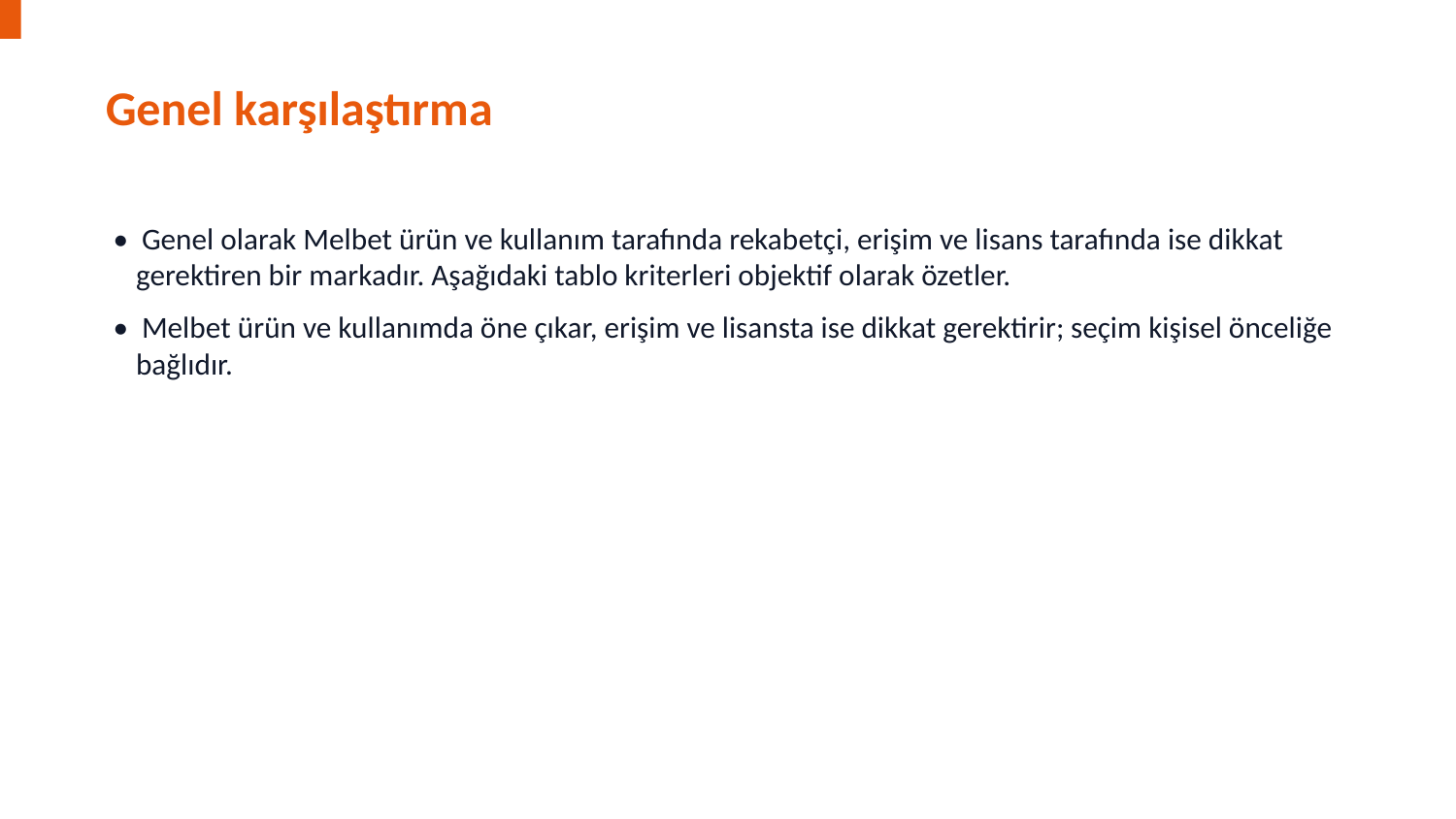

Genel karşılaştırma
•  Genel olarak Melbet ürün ve kullanım tarafında rekabetçi, erişim ve lisans tarafında ise dikkat gerektiren bir markadır. Aşağıdaki tablo kriterleri objektif olarak özetler.
•  Melbet ürün ve kullanımda öne çıkar, erişim ve lisansta ise dikkat gerektirir; seçim kişisel önceliğe bağlıdır.